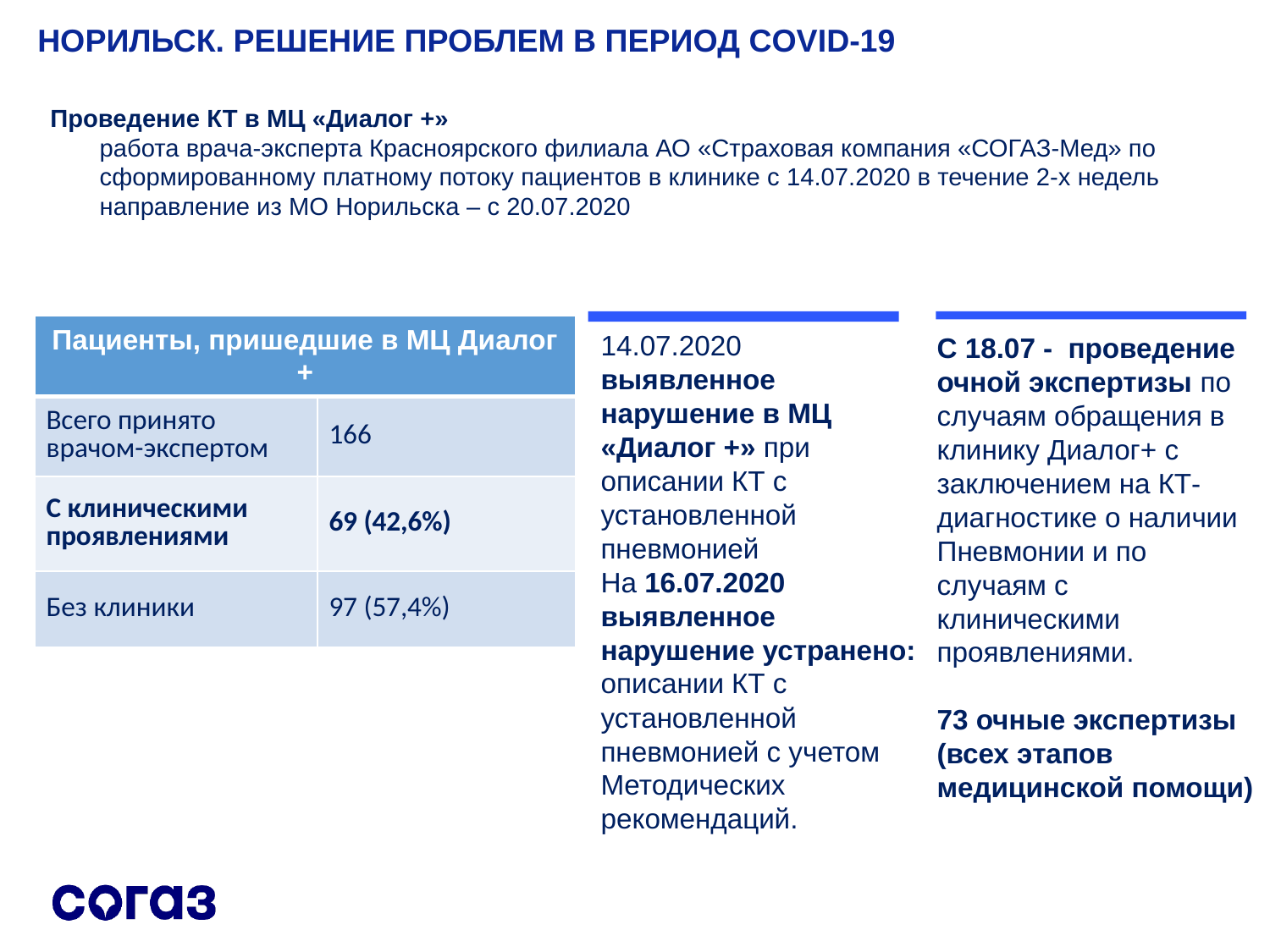

Норильск. Решение проблем в период COVID-19
Проведение КТ в МЦ «Диалог +»
работа врача-эксперта Красноярского филиала АО «Страховая компания «СОГАЗ-Мед» по сформированному платному потоку пациентов в клинике с 14.07.2020 в течение 2-х недель
направление из МО Норильска – с 20.07.2020

| Пациенты, пришедшие в МЦ Диалог + |  |
| --- | --- |
| Всего принято врачом-экспертом | 166 |
| С клиническими проявлениями | 69 (42,6%) |
| Без клиники | 97 (57,4%) |
14.07.2020 выявленное нарушение в МЦ «Диалог +» при описании КТ с установленной пневмонией
На 16.07.2020 выявленное нарушение устранено: описании КТ с установленной пневмонией с учетом Методических рекомендаций.
С 18.07 -  проведение очной экспертизы по случаям обращения в клинику Диалог+ с заключением на КТ-диагностике о наличии Пневмонии и по случаям с клиническими проявлениями.

73 очные экспертизы (всех этапов медицинской помощи)